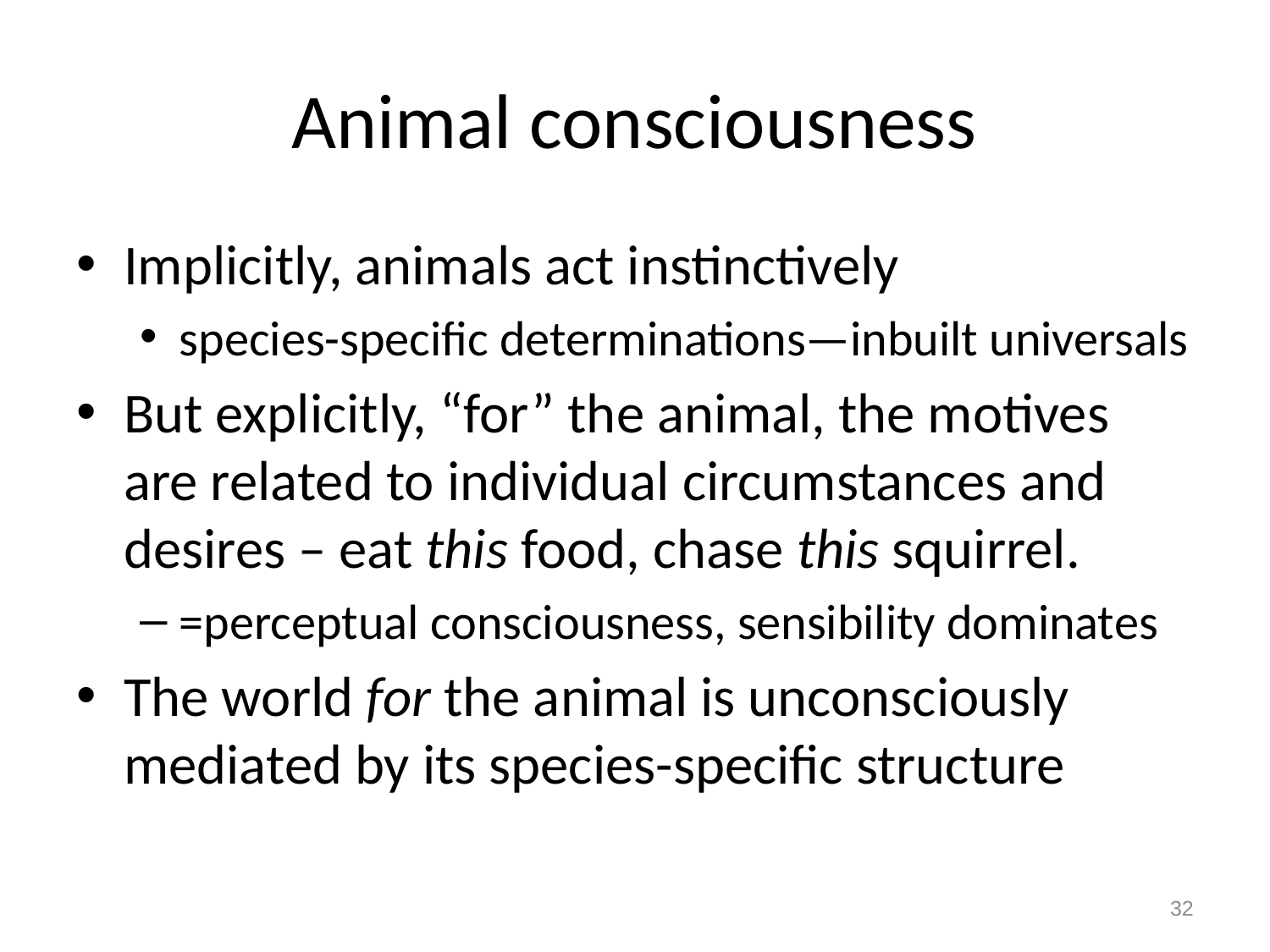

# Animal consciousness
Implicitly, animals act instinctively
species-specific determinations—inbuilt universals
But explicitly, “for” the animal, the motives are related to individual circumstances and desires – eat this food, chase this squirrel.
=perceptual consciousness, sensibility dominates
The world for the animal is unconsciously mediated by its species-specific structure
32